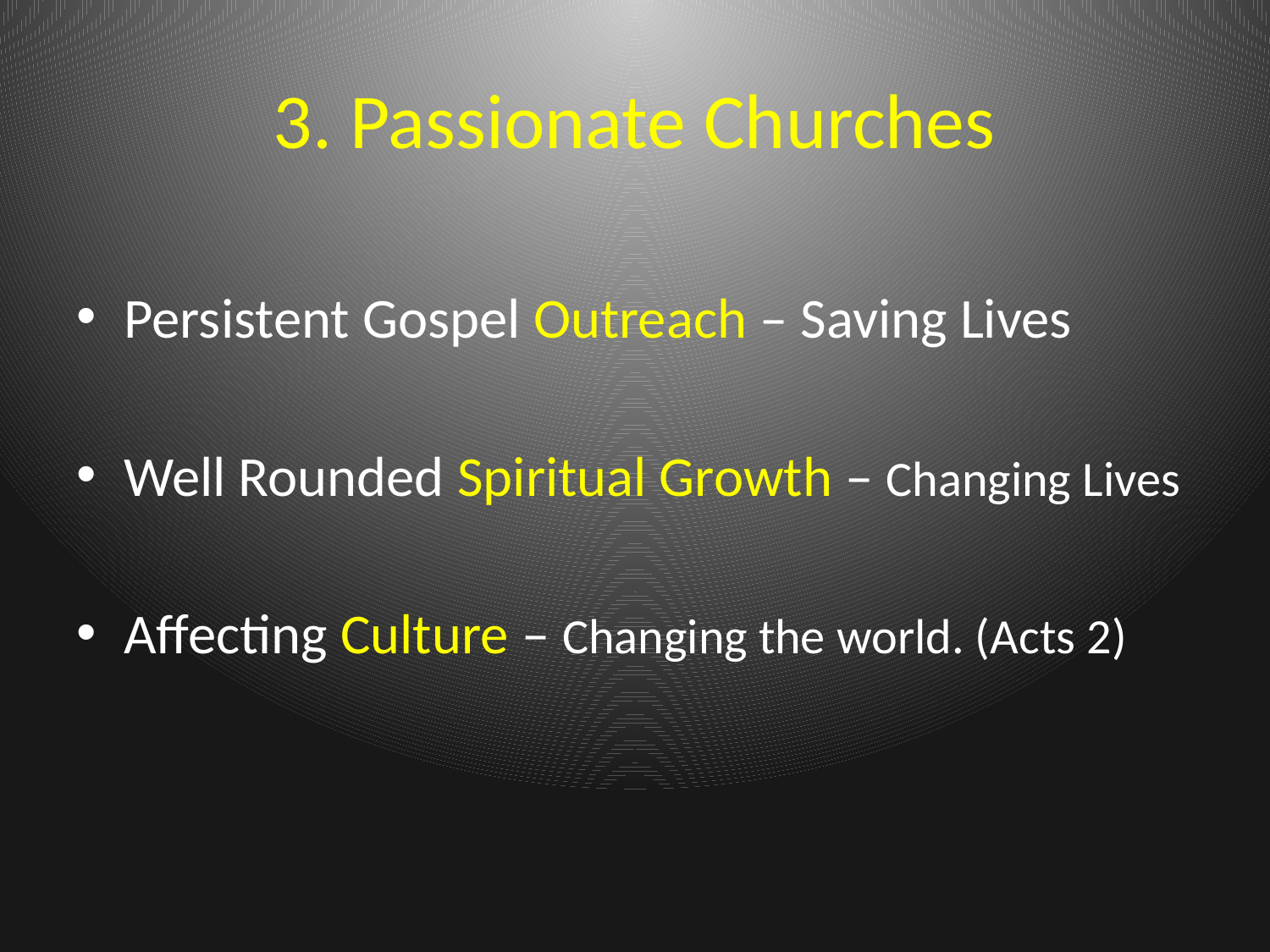

# 3. Passionate Churches
Persistent Gospel Outreach – Saving Lives

Well Rounded Spiritual Growth – Changing Lives

Affecting Culture – Changing the world. (Acts 2)